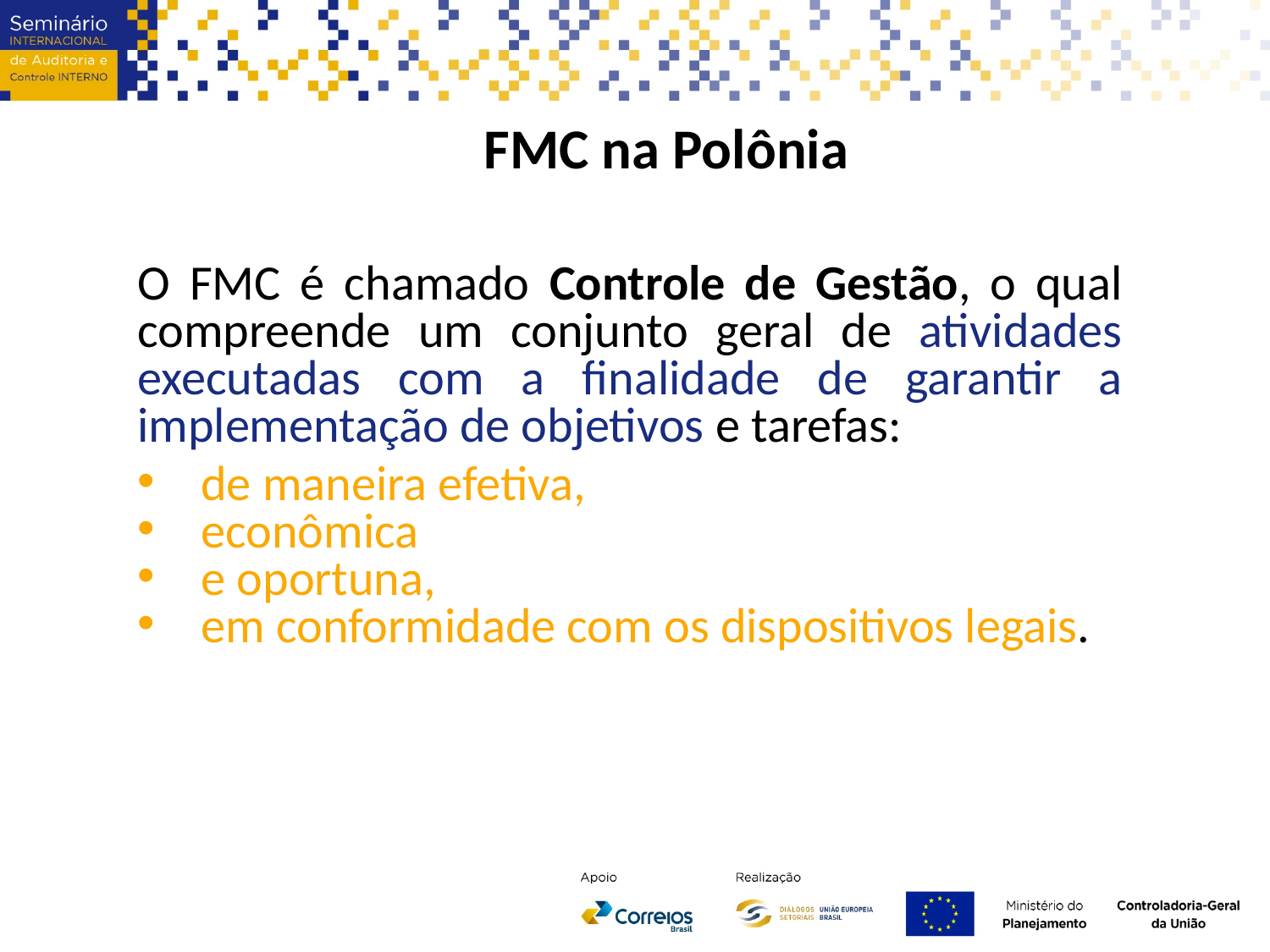

FMC na Polônia
O FMC é chamado Controle de Gestão, o qual compreende um conjunto geral de atividades executadas com a finalidade de garantir a implementação de objetivos e tarefas:
de maneira efetiva,
econômica
e oportuna,
em conformidade com os dispositivos legais.